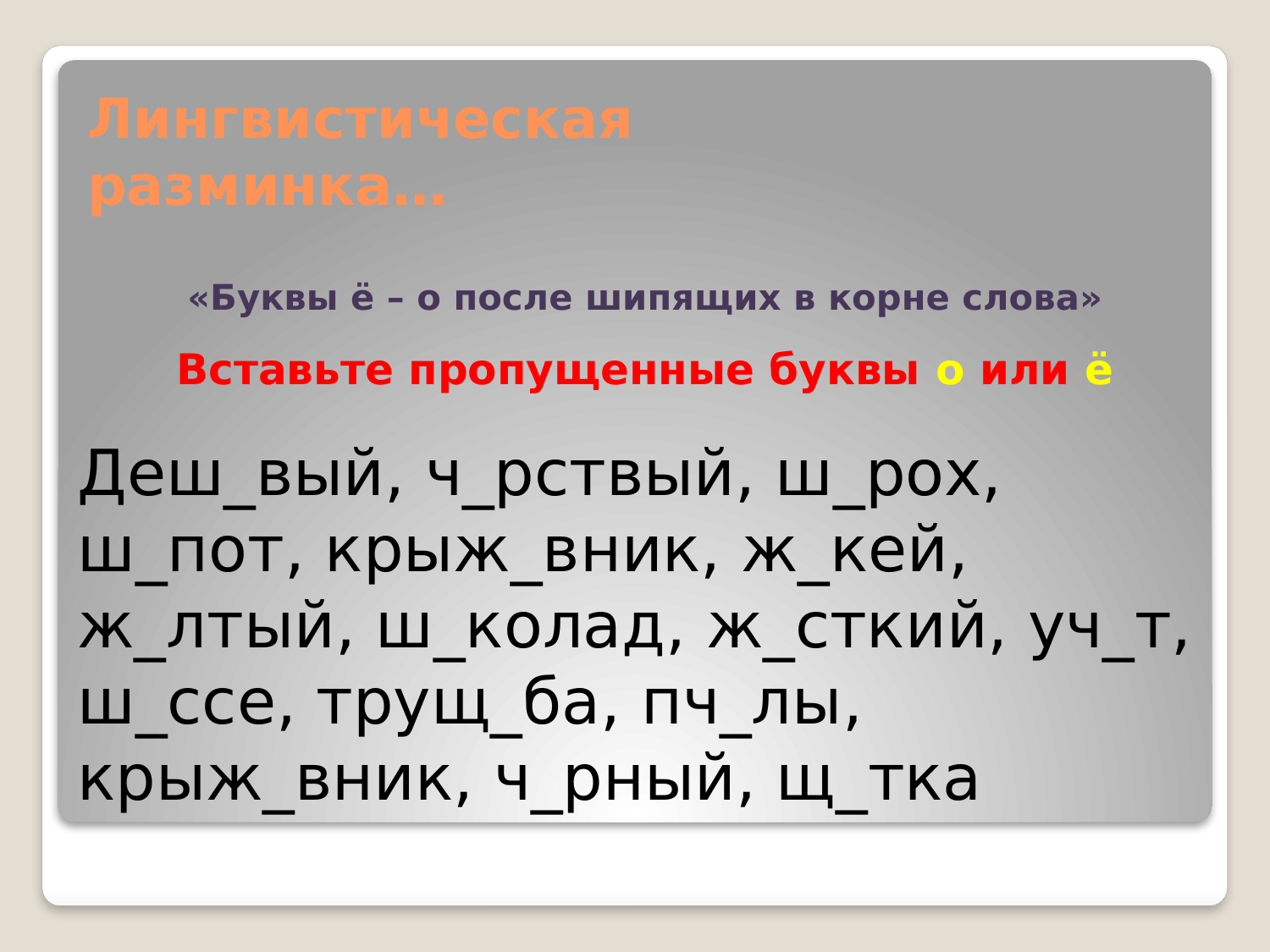

# Лингвистическая разминка…

«Буквы ё – о после шипящих в корне слова»
Вставьте пропущенные буквы о или ё
Деш_вый, ч_рствый, ш_рох, ш_пот, крыж_вник, ж_кей, ж_лтый, ш_колад, ж_сткий, уч_т, ш_ссе, трущ_ба, пч_лы, крыж_вник, ч_рный, щ_тка